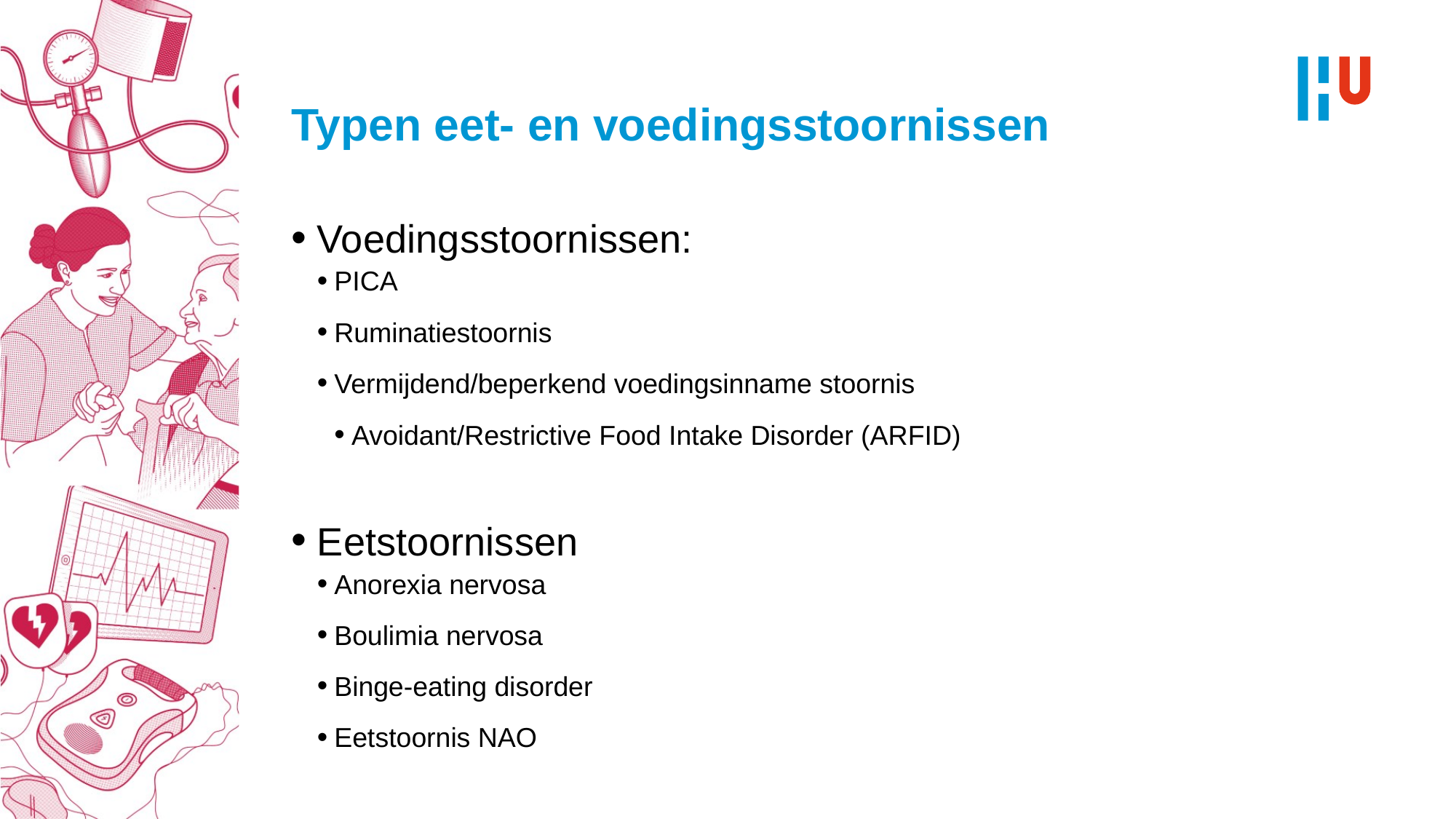

# Typen eet- en voedingsstoornissen
Voedingsstoornissen:
PICA
Ruminatiestoornis
Vermijdend/beperkend voedingsinname stoornis
Avoidant/Restrictive Food Intake Disorder (ARFID)

Eetstoornissen
Anorexia nervosa
Boulimia nervosa
Binge-eating disorder
Eetstoornis NAO